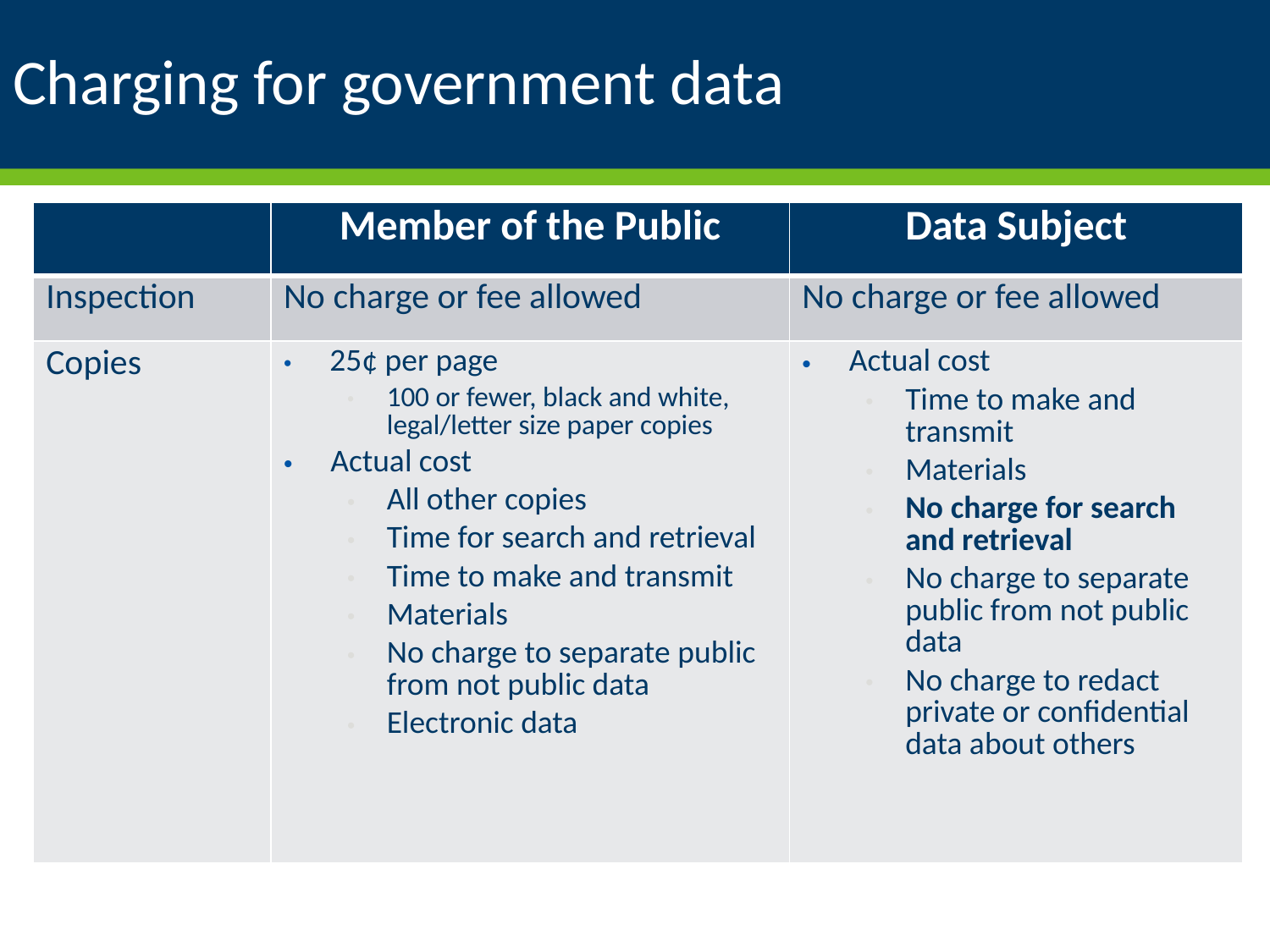

# Charging for government data
|  | Member of the Public | Data Subject |
| --- | --- | --- |
| Inspection | No charge or fee allowed | No charge or fee allowed |
| Copies | 25¢ per page 100 or fewer, black and white, legal/letter size paper copies Actual cost All other copies Time for search and retrieval Time to make and transmit Materials No charge to separate public from not public data Electronic data | Actual cost Time to make and transmit Materials No charge for search and retrieval No charge to separate public from not public data No charge to redact private or confidential data about others |